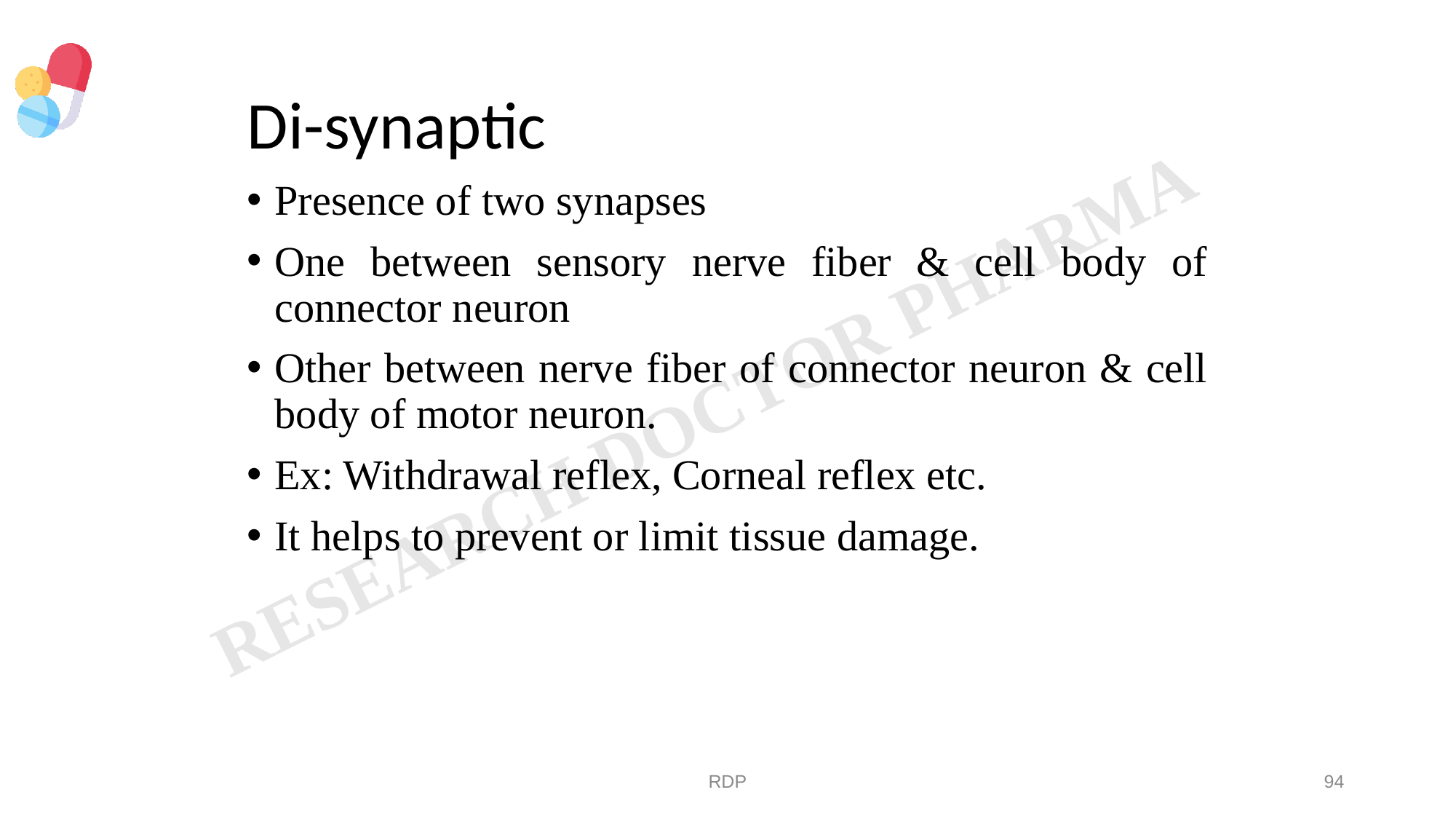

# Di-synaptic
Presence of two synapses
One between sensory nerve fiber & cell body of connector neuron
Other between nerve fiber of connector neuron & cell body of motor neuron.
Ex: Withdrawal reflex, Corneal reflex etc.
It helps to prevent or limit tissue damage.
RDP
94